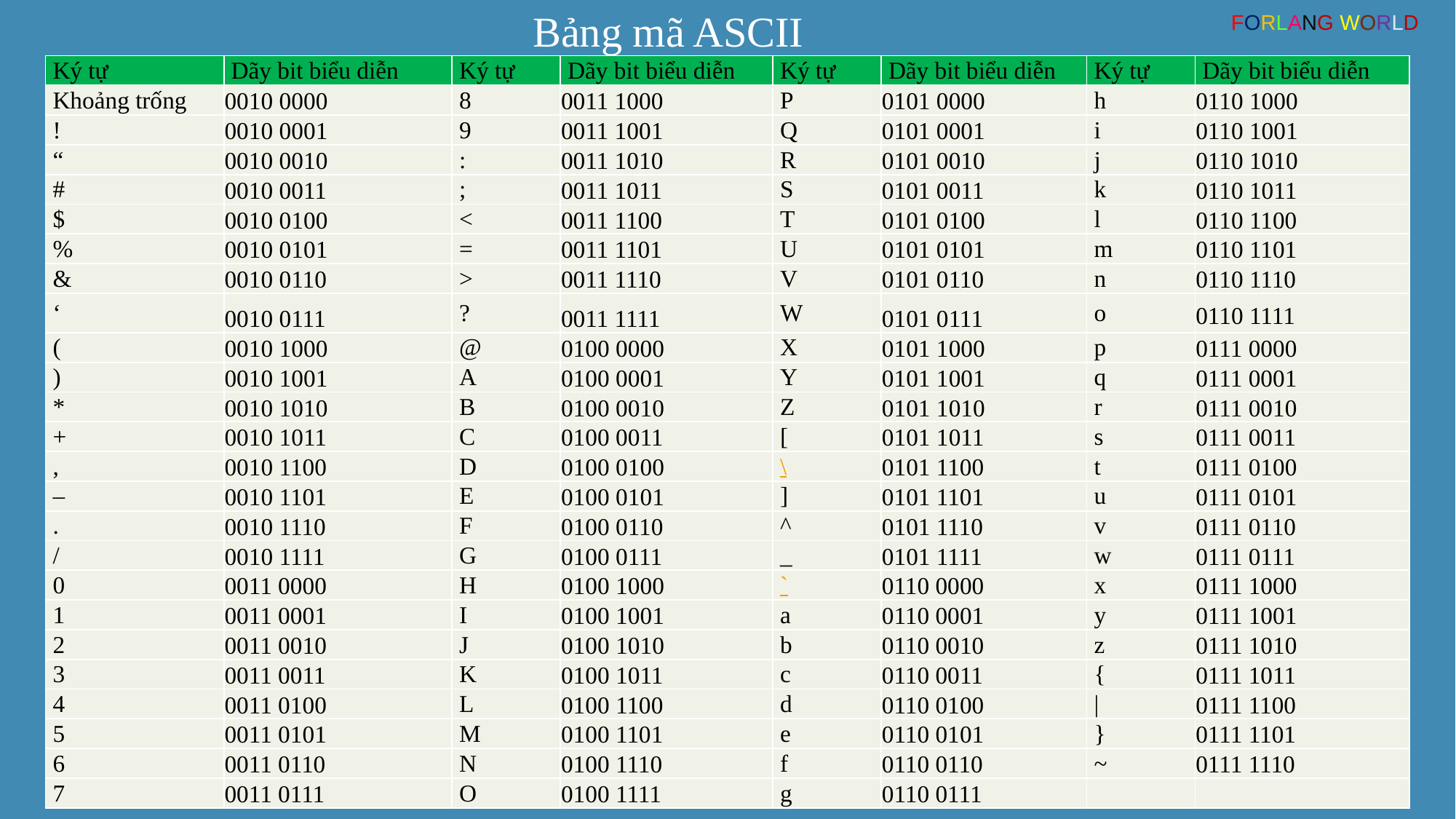

Bảng mã ASCII
FORLANG WORLD
| Ký tự | Dãy bit biểu diễn | Ký tự | Dãy bit biểu diễn | Ký tự | Dãy bit biểu diễn | Ký tự | Dãy bit biểu diễn |
| --- | --- | --- | --- | --- | --- | --- | --- |
| Khoảng trống | 0010 0000 | 8 | 0011 1000 | P | 0101 0000 | h | 0110 1000 |
| ! | 0010 0001 | 9 | 0011 1001 | Q | 0101 0001 | i | 0110 1001 |
| “ | 0010 0010 | : | 0011 1010 | R | 0101 0010 | j | 0110 1010 |
| # | 0010 0011 | ; | 0011 1011 | S | 0101 0011 | k | 0110 1011 |
| $ | 0010 0100 | < | 0011 1100 | T | 0101 0100 | l | 0110 1100 |
| % | 0010 0101 | = | 0011 1101 | U | 0101 0101 | m | 0110 1101 |
| & | 0010 0110 | > | 0011 1110 | V | 0101 0110 | n | 0110 1110 |
| ‘ | 0010 0111 | ? | 0011 1111 | W | 0101 0111 | o | 0110 1111 |
| ( | 0010 1000 | @ | 0100 0000 | X | 0101 1000 | p | 0111 0000 |
| ) | 0010 1001 | A | 0100 0001 | Y | 0101 1001 | q | 0111 0001 |
| \* | 0010 1010 | B | 0100 0010 | Z | 0101 1010 | r | 0111 0010 |
| + | 0010 1011 | C | 0100 0011 | [ | 0101 1011 | s | 0111 0011 |
| , | 0010 1100 | D | 0100 0100 | \ | 0101 1100 | t | 0111 0100 |
| – | 0010 1101 | E | 0100 0101 | ] | 0101 1101 | u | 0111 0101 |
| . | 0010 1110 | F | 0100 0110 | ^ | 0101 1110 | v | 0111 0110 |
| / | 0010 1111 | G | 0100 0111 | \_ | 0101 1111 | w | 0111 0111 |
| 0 | 0011 0000 | H | 0100 1000 | ` | 0110 0000 | x | 0111 1000 |
| 1 | 0011 0001 | I | 0100 1001 | a | 0110 0001 | y | 0111 1001 |
| 2 | 0011 0010 | J | 0100 1010 | b | 0110 0010 | z | 0111 1010 |
| 3 | 0011 0011 | K | 0100 1011 | c | 0110 0011 | { | 0111 1011 |
| 4 | 0011 0100 | L | 0100 1100 | d | 0110 0100 | | | 0111 1100 |
| 5 | 0011 0101 | M | 0100 1101 | e | 0110 0101 | } | 0111 1101 |
| 6 | 0011 0110 | N | 0100 1110 | f | 0110 0110 | ~ | 0111 1110 |
| 7 | 0011 0111 | O | 0100 1111 | g | 0110 0111 |  |  |